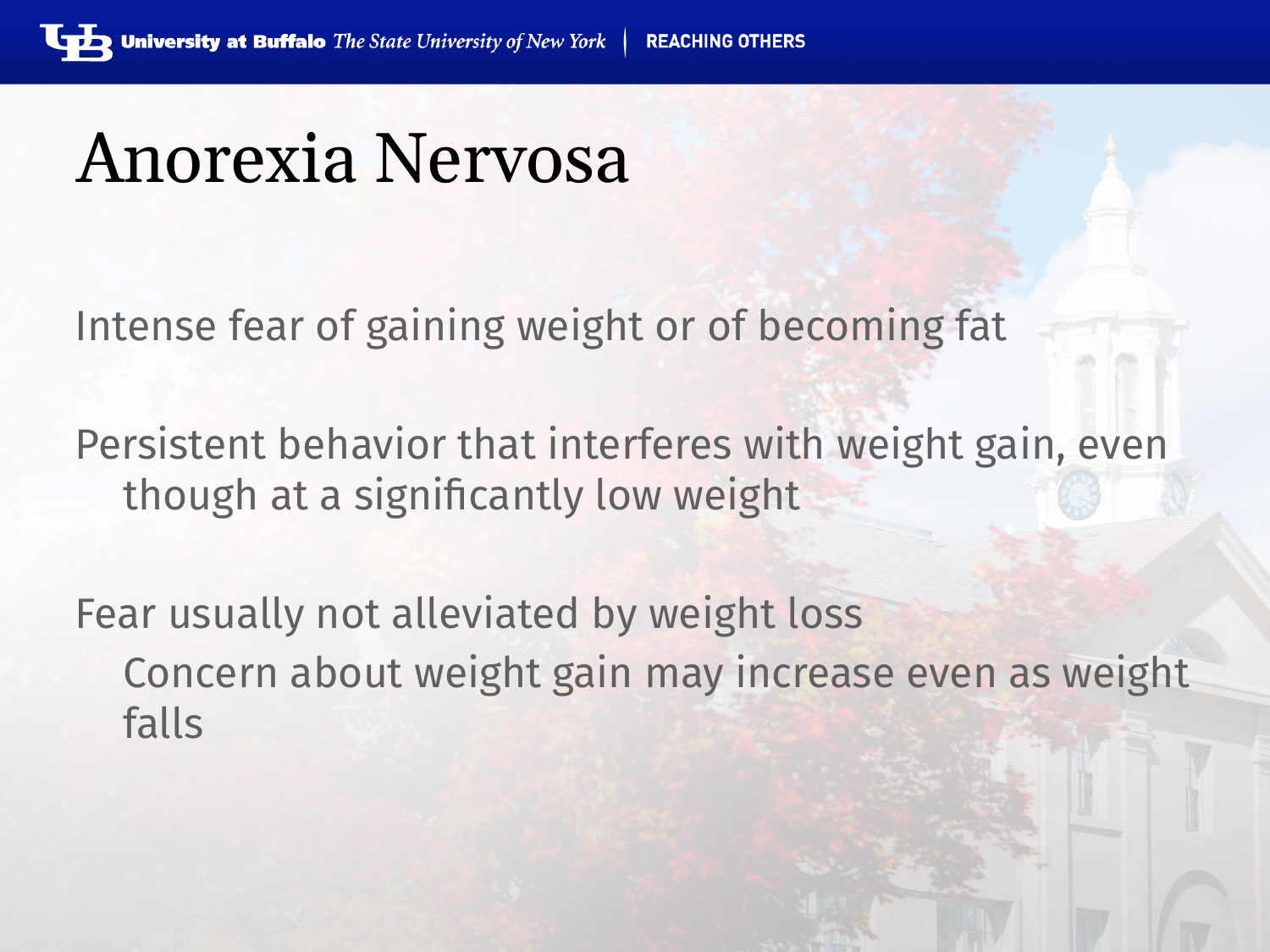

# Anorexia Nervosa

Intense fear of gaining weight or of becoming fat

Persistent behavior that interferes with weight gain, even though at a significantly low weight

Fear usually not alleviated by weight loss
	Concern about weight gain may increase even as weight falls